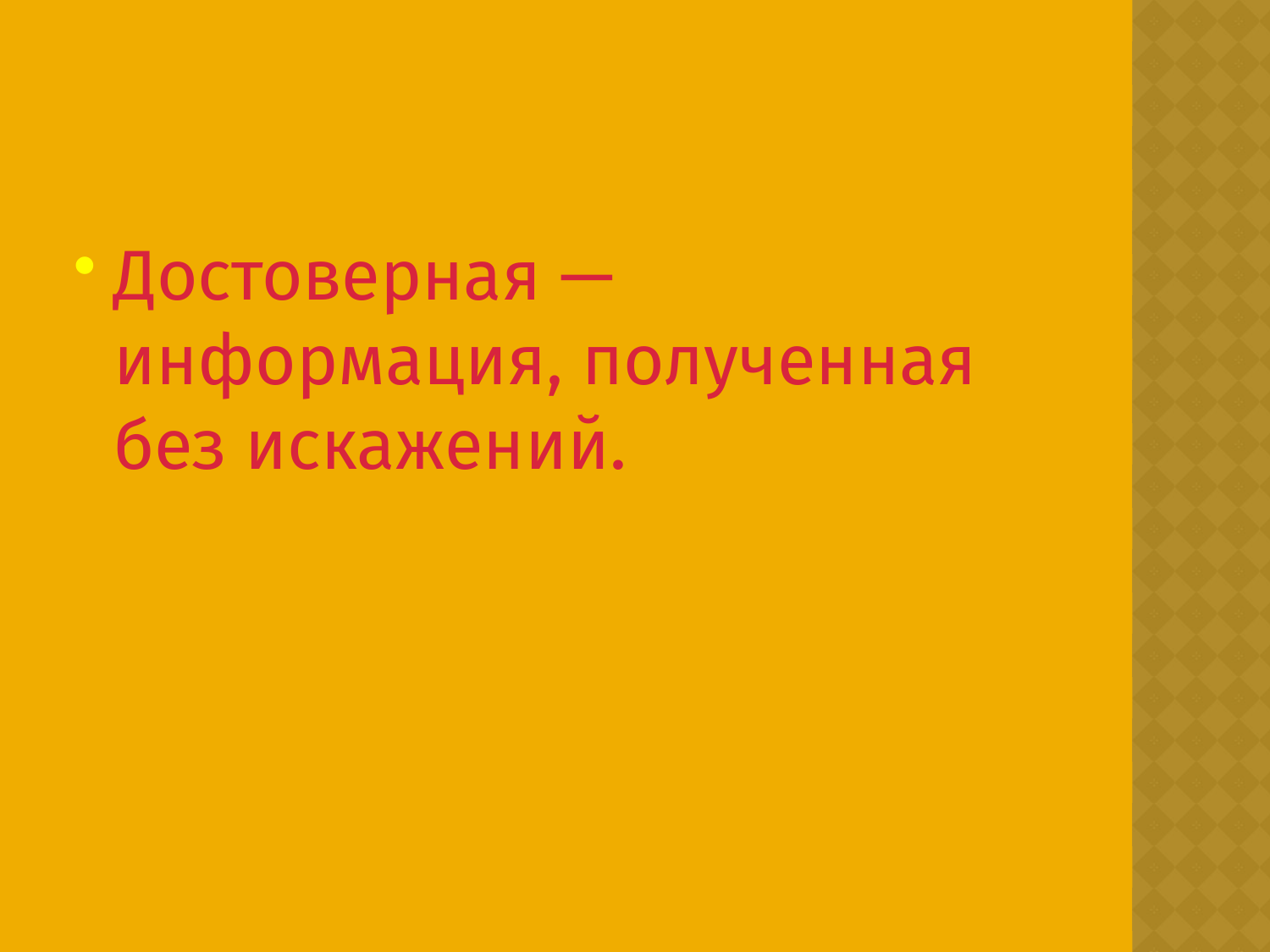

#
Достоверная — информация, полученная без искажений.